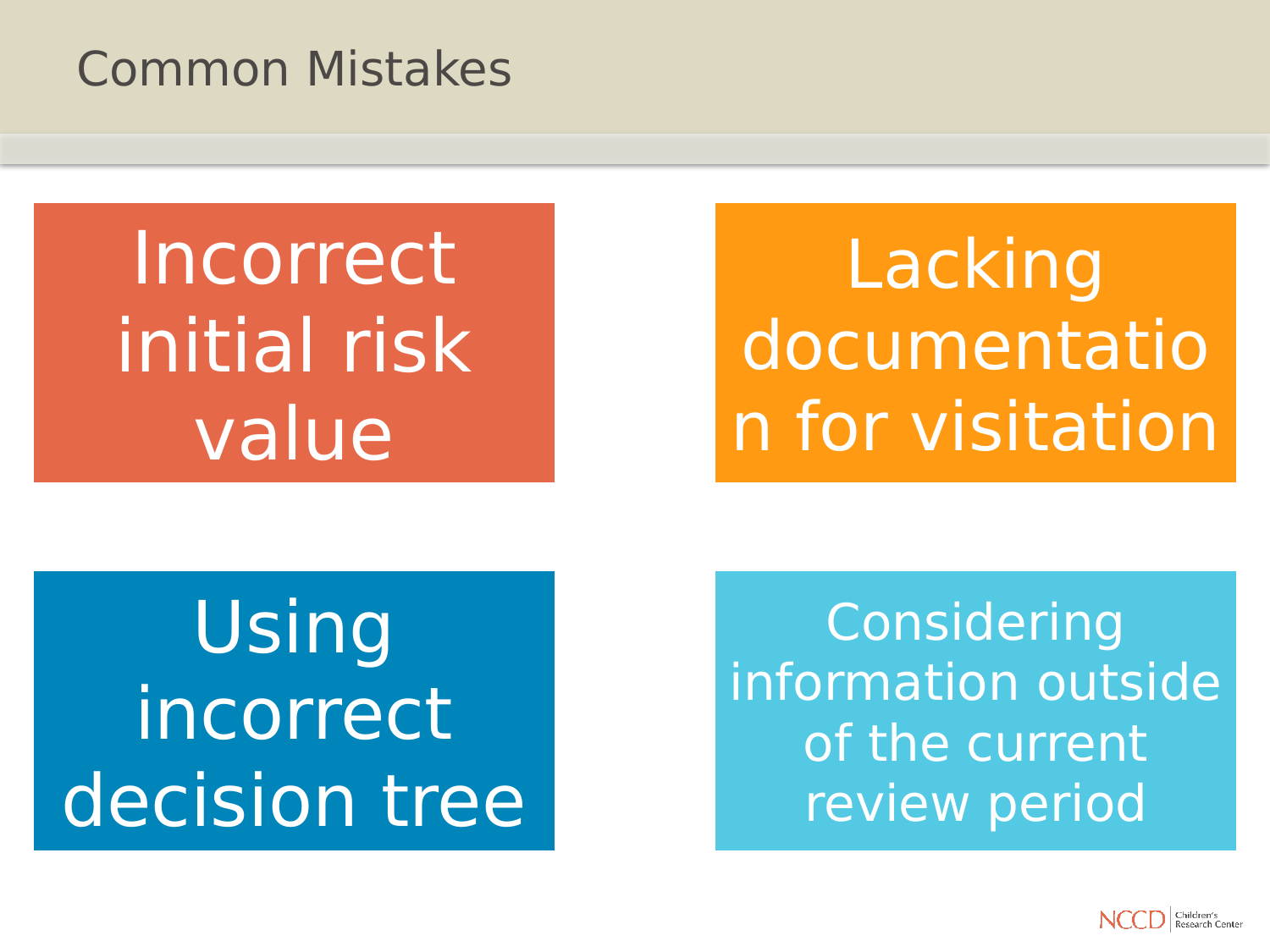

# Common Mistakes
Incorrect initial risk value
Lacking documentation for visitation
Using incorrect decision tree
Considering information outside of the current review period